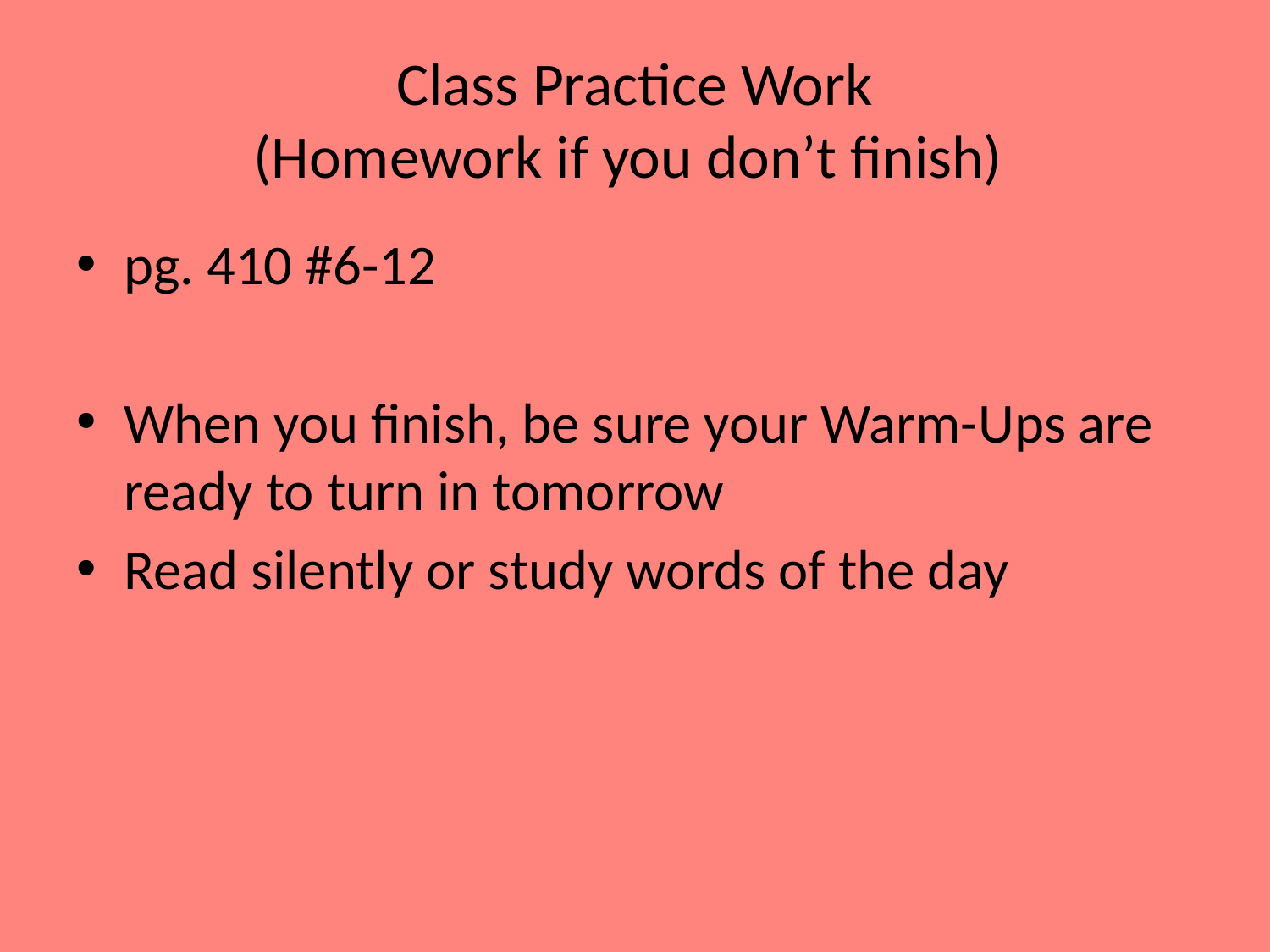

# Class Practice Work (Homework if you don’t finish)
pg. 410 #6-12

When you finish, be sure your Warm-Ups are ready to turn in tomorrow
Read silently or study words of the day